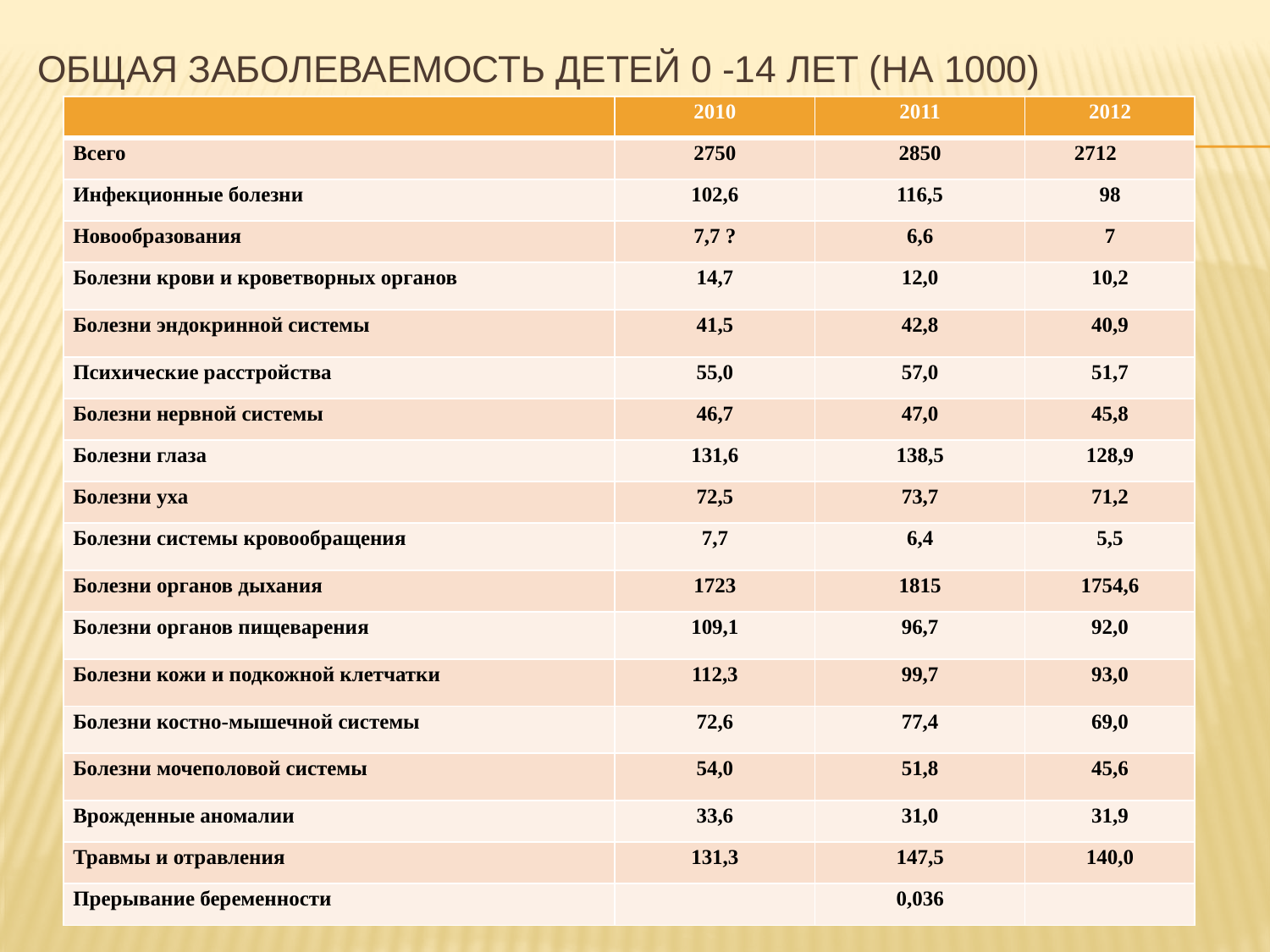

# Общая заболеваемость детей 0 -14 лет (на 1000)
|  | 2010 | 2011 | 2012 |
| --- | --- | --- | --- |
| Всего | 2750 | 2850 | 2712 |
| Инфекционные болезни | 102,6 | 116,5 | 98 |
| Новообразования | 7,7 ? | 6,6 | 7 |
| Болезни крови и кроветворных органов | 14,7 | 12,0 | 10,2 |
| Болезни эндокринной системы | 41,5 | 42,8 | 40,9 |
| Психические расстройства | 55,0 | 57,0 | 51,7 |
| Болезни нервной системы | 46,7 | 47,0 | 45,8 |
| Болезни глаза | 131,6 | 138,5 | 128,9 |
| Болезни уха | 72,5 | 73,7 | 71,2 |
| Болезни системы кровообращения | 7,7 | 6,4 | 5,5 |
| Болезни органов дыхания | 1723 | 1815 | 1754,6 |
| Болезни органов пищеварения | 109,1 | 96,7 | 92,0 |
| Болезни кожи и подкожной клетчатки | 112,3 | 99,7 | 93,0 |
| Болезни костно-мышечной системы | 72,6 | 77,4 | 69,0 |
| Болезни мочеполовой системы | 54,0 | 51,8 | 45,6 |
| Врожденные аномалии | 33,6 | 31,0 | 31,9 |
| Травмы и отравления | 131,3 | 147,5 | 140,0 |
| Прерывание беременности |  | 0,036 |  |